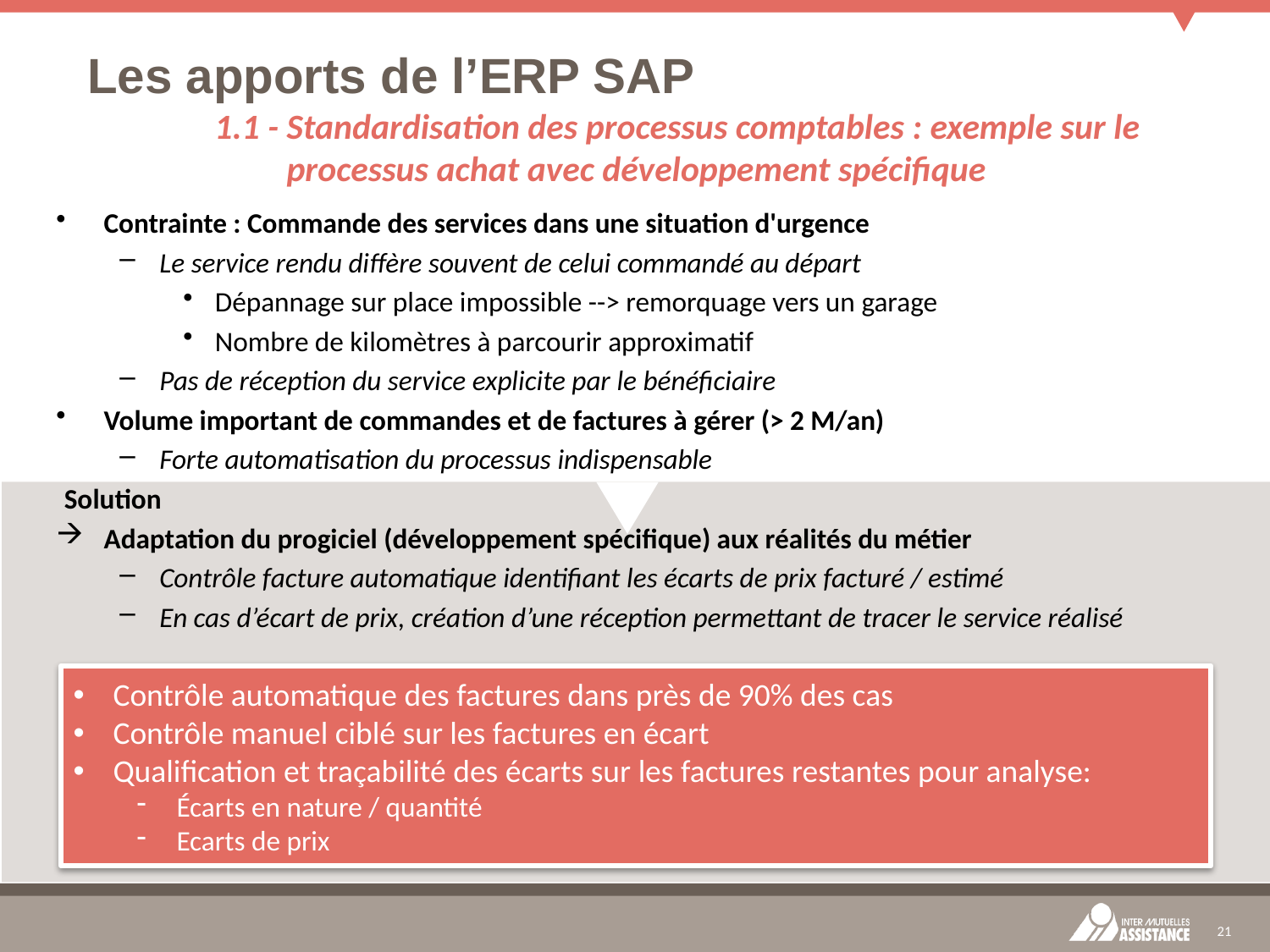

# Les apports de l’ERP SAP 1.1 - Standardisation des processus comptables : exemple sur le 	  	         processus achat avec développement spécifique

Contrainte : Commande des services dans une situation d'urgence
Le service rendu diffère souvent de celui commandé au départ
Dépannage sur place impossible --> remorquage vers un garage
Nombre de kilomètres à parcourir approximatif
Pas de réception du service explicite par le bénéficiaire
Volume important de commandes et de factures à gérer (> 2 M/an)
Forte automatisation du processus indispensable
Solution
Adaptation du progiciel (développement spécifique) aux réalités du métier
Contrôle facture automatique identifiant les écarts de prix facturé / estimé
En cas d’écart de prix, création d’une réception permettant de tracer le service réalisé

Contrôle automatique des factures dans près de 90% des cas
Contrôle manuel ciblé sur les factures en écart
Qualification et traçabilité des écarts sur les factures restantes pour analyse:
Écarts en nature / quantité
Ecarts de prix